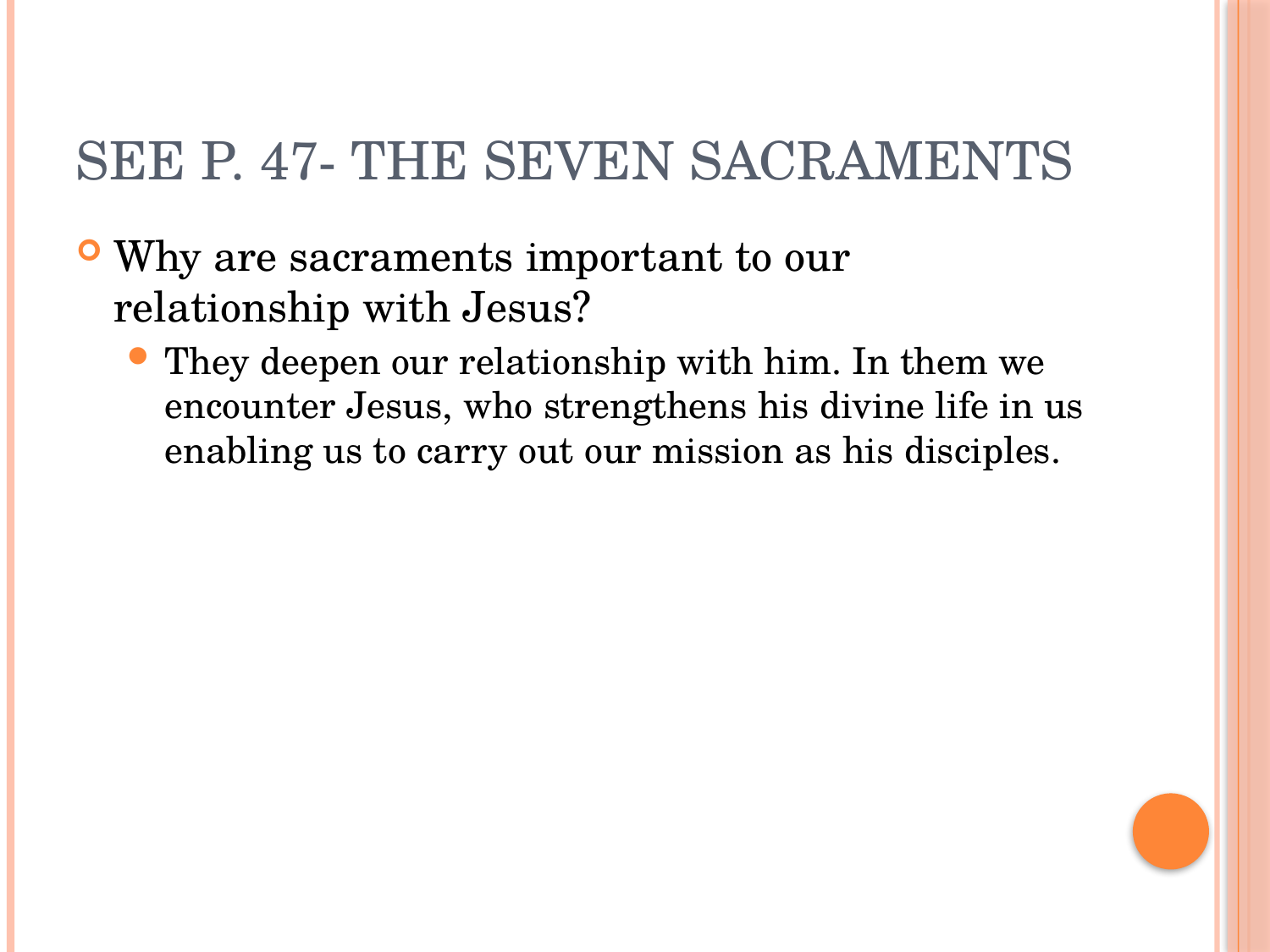

# See p. 47- The Seven Sacraments
Why are sacraments important to our relationship with Jesus?
They deepen our relationship with him. In them we encounter Jesus, who strengthens his divine life in us enabling us to carry out our mission as his disciples.